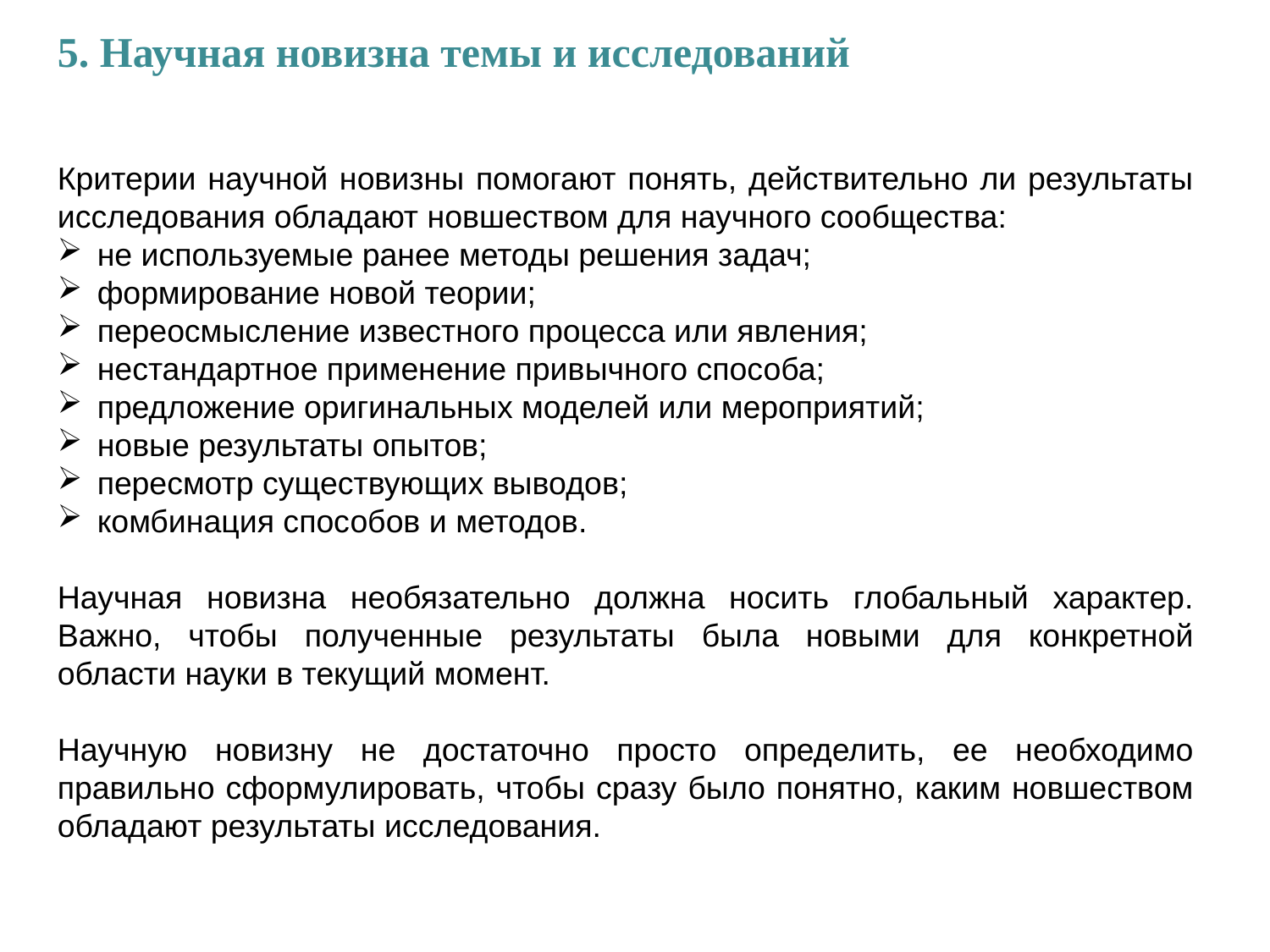

5. Научная новизна темы и исследований
Критерии научной новизны помогают понять, действительно ли результаты исследования обладают новшеством для научного сообщества:
не используемые ранее методы решения задач;
формирование новой теории;
переосмысление известного процесса или явления;
нестандартное применение привычного способа;
предложение оригинальных моделей или мероприятий;
новые результаты опытов;
пересмотр существующих выводов;
комбинация способов и методов.

Научная новизна необязательно должна носить глобальный характер. Важно, чтобы полученные результаты была новыми для конкретной области науки в текущий момент.

Научную новизну не достаточно просто определить, ее необходимо правильно сформулировать, чтобы сразу было понятно, каким новшеством обладают результаты исследования.